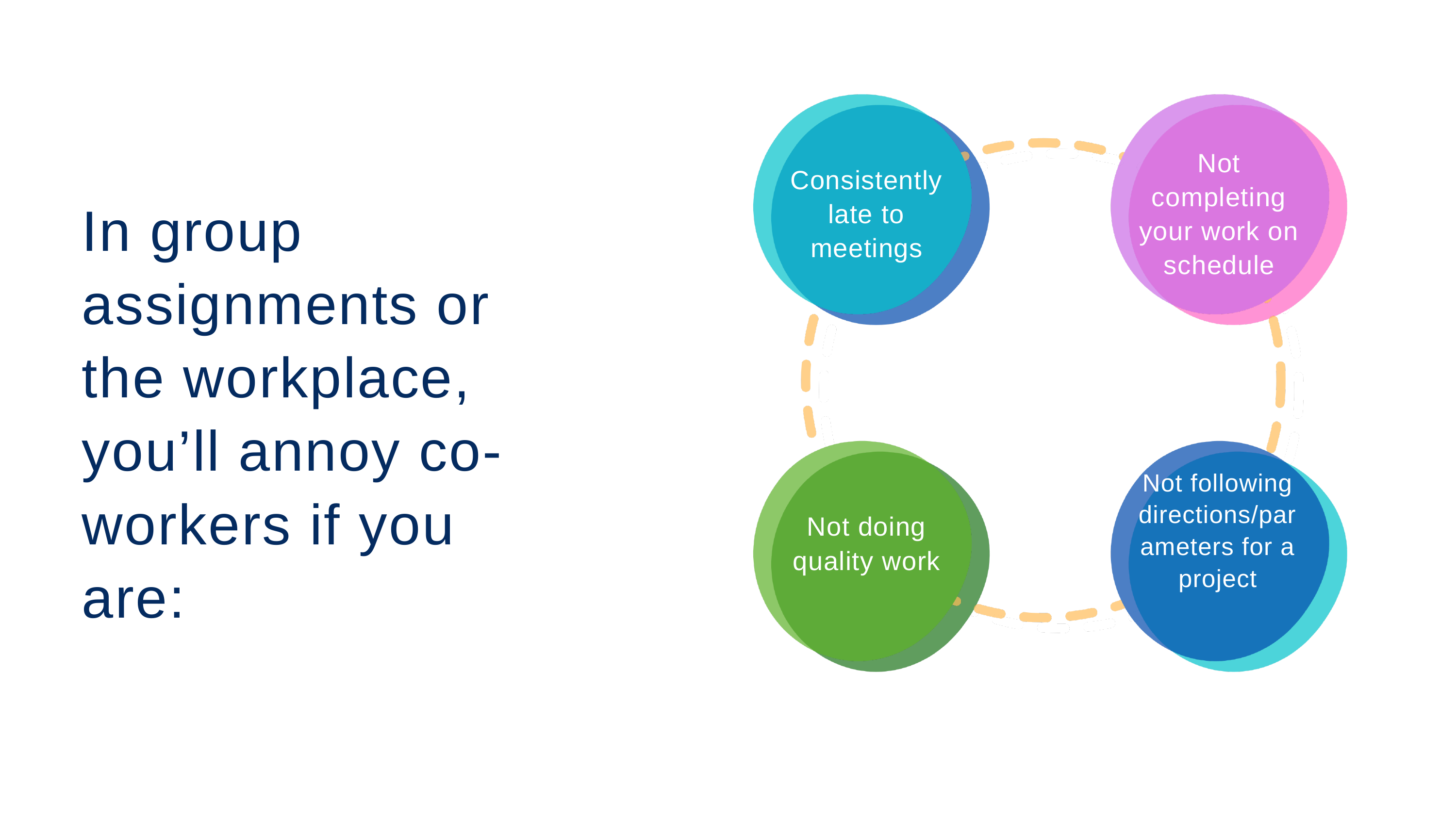

Not completing your work on schedule
Consistently late to meetings
In group assignments or the workplace, you’ll annoy co-workers if you are:
Not following directions/parameters for a project
Not doing quality work